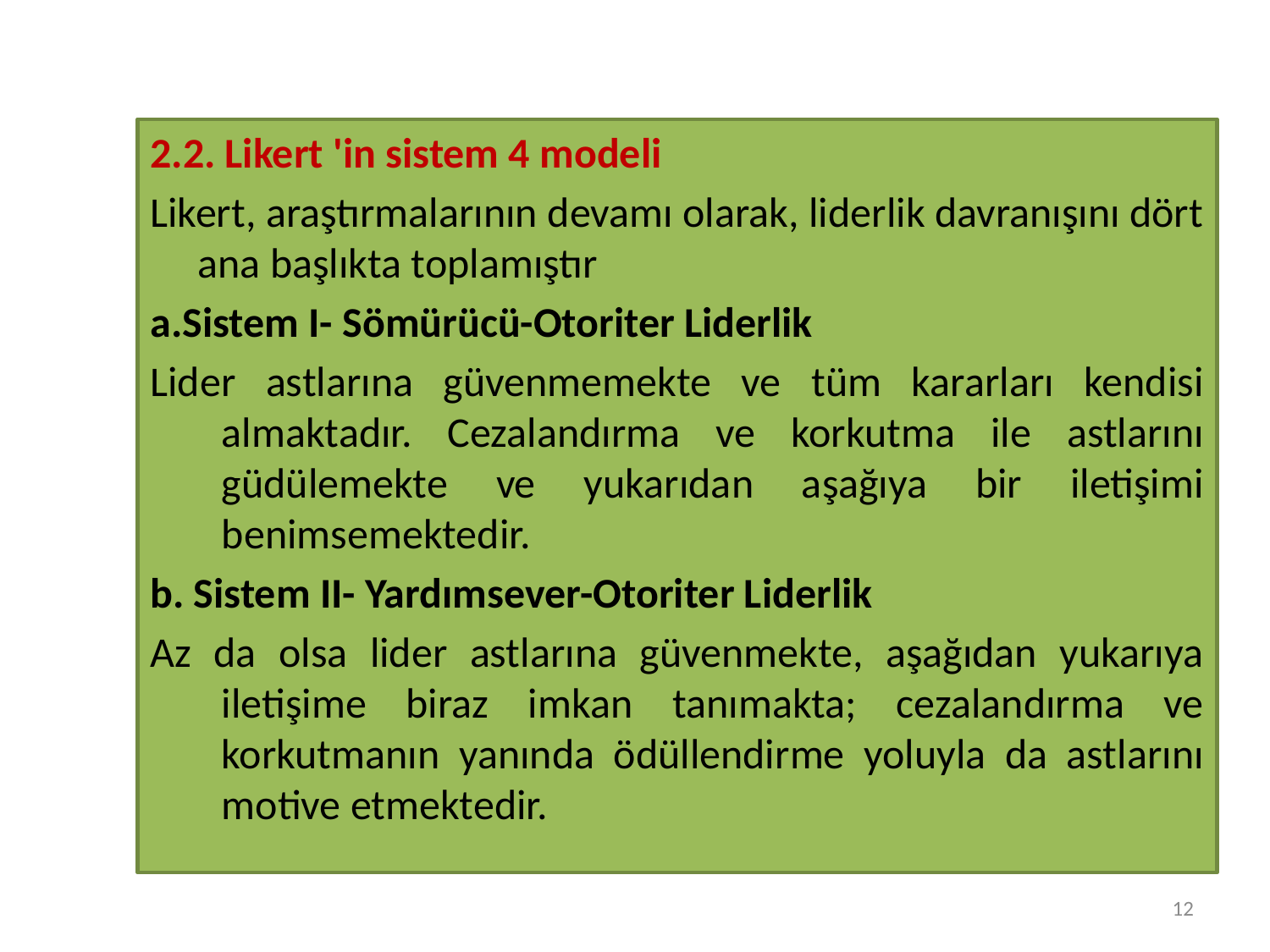

#
2.2. Likert 'in sistem 4 modeli
Likert, araştırmalarının devamı olarak, liderlik davranışını dört ana başlıkta toplamıştır
a.Sistem I- Sömürücü-Otoriter Liderlik
Lider astlarına güvenmemekte ve tüm kararları kendisi almaktadır. Cezalandırma ve korkutma ile astlarını güdülemekte ve yukarıdan aşağıya bir iletişimi benimsemektedir.
b. Sistem II- Yardımsever-Otoriter Liderlik
Az da olsa lider astlarına güvenmekte, aşağıdan yukarıya iletişime biraz imkan tanımakta; cezalandırma ve korkutmanın yanında ödüllendirme yoluyla da astlarını motive etmektedir.

12